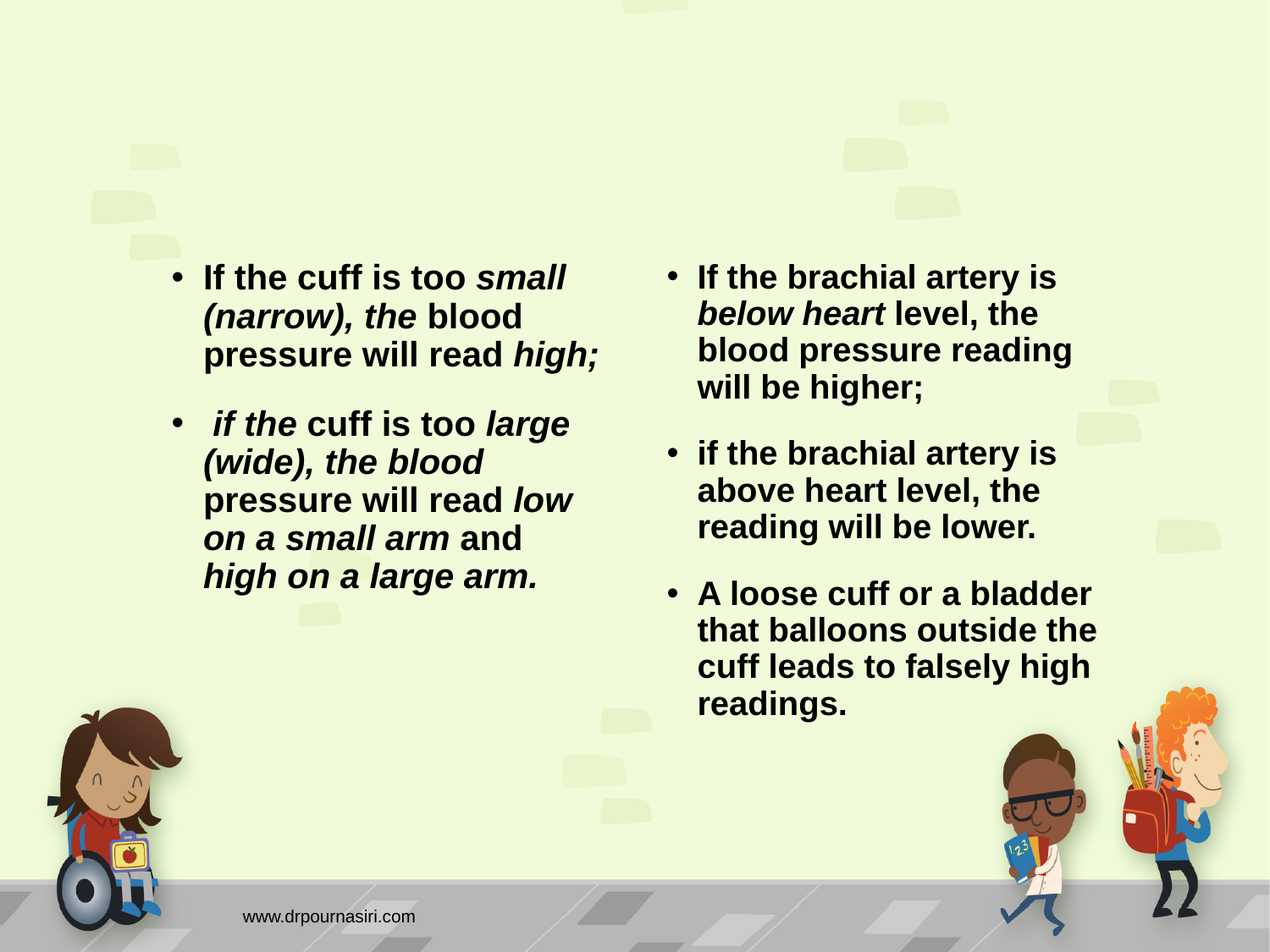

#
If the cuff is too small (narrow), the blood pressure will read high;
 if the cuff is too large (wide), the blood pressure will read low on a small arm and high on a large arm.
If the brachial artery is below heart level, the blood pressure reading will be higher;
if the brachial artery is above heart level, the reading will be lower.
A loose cuff or a bladder that balloons outside the cuff leads to falsely high readings.

www.drpournasiri.com